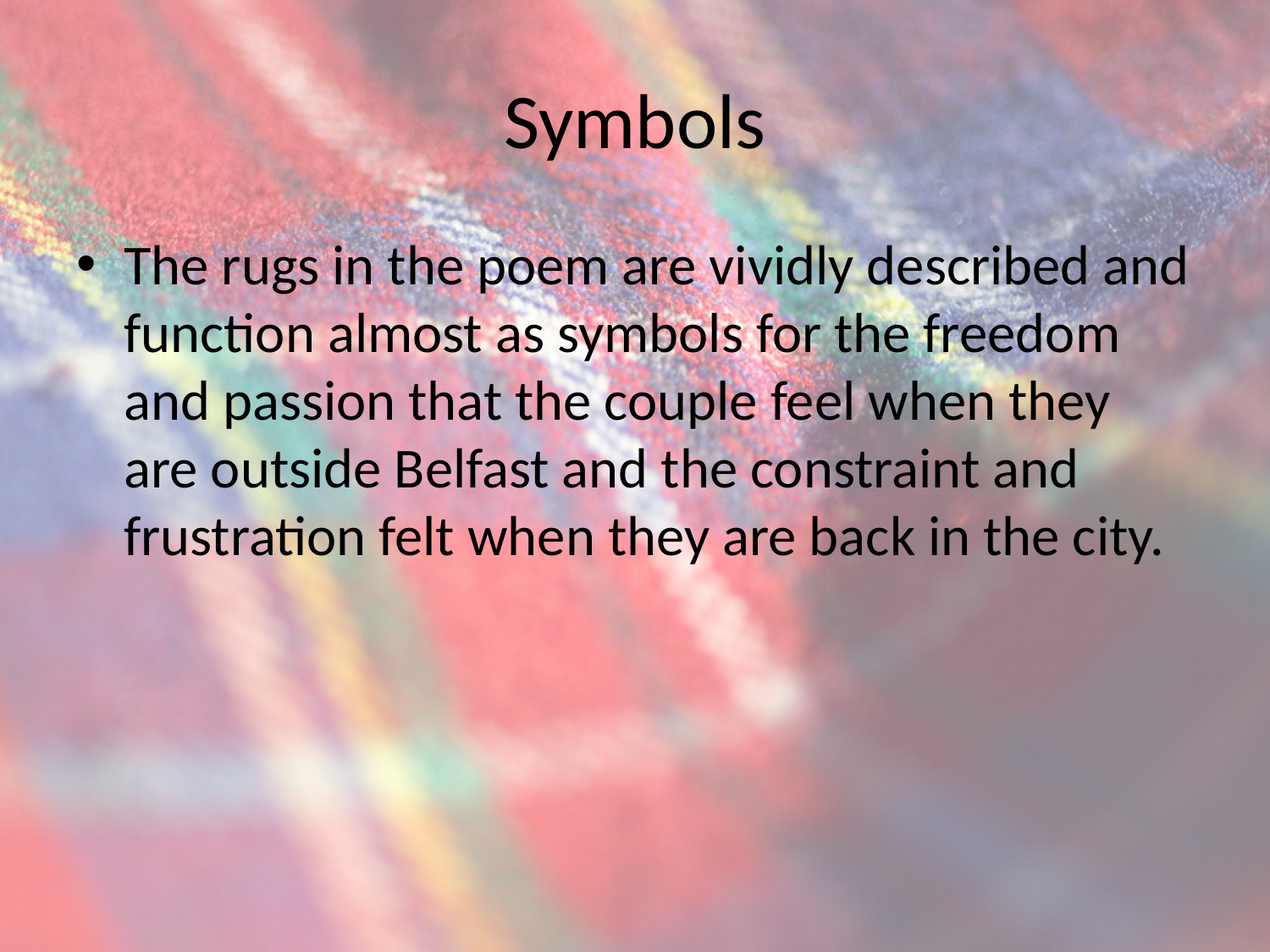

# Symbols
The rugs in the poem are vividly described and function almost as symbols for the freedom and passion that the couple feel when they are outside Belfast and the constraint and frustration felt when they are back in the city.